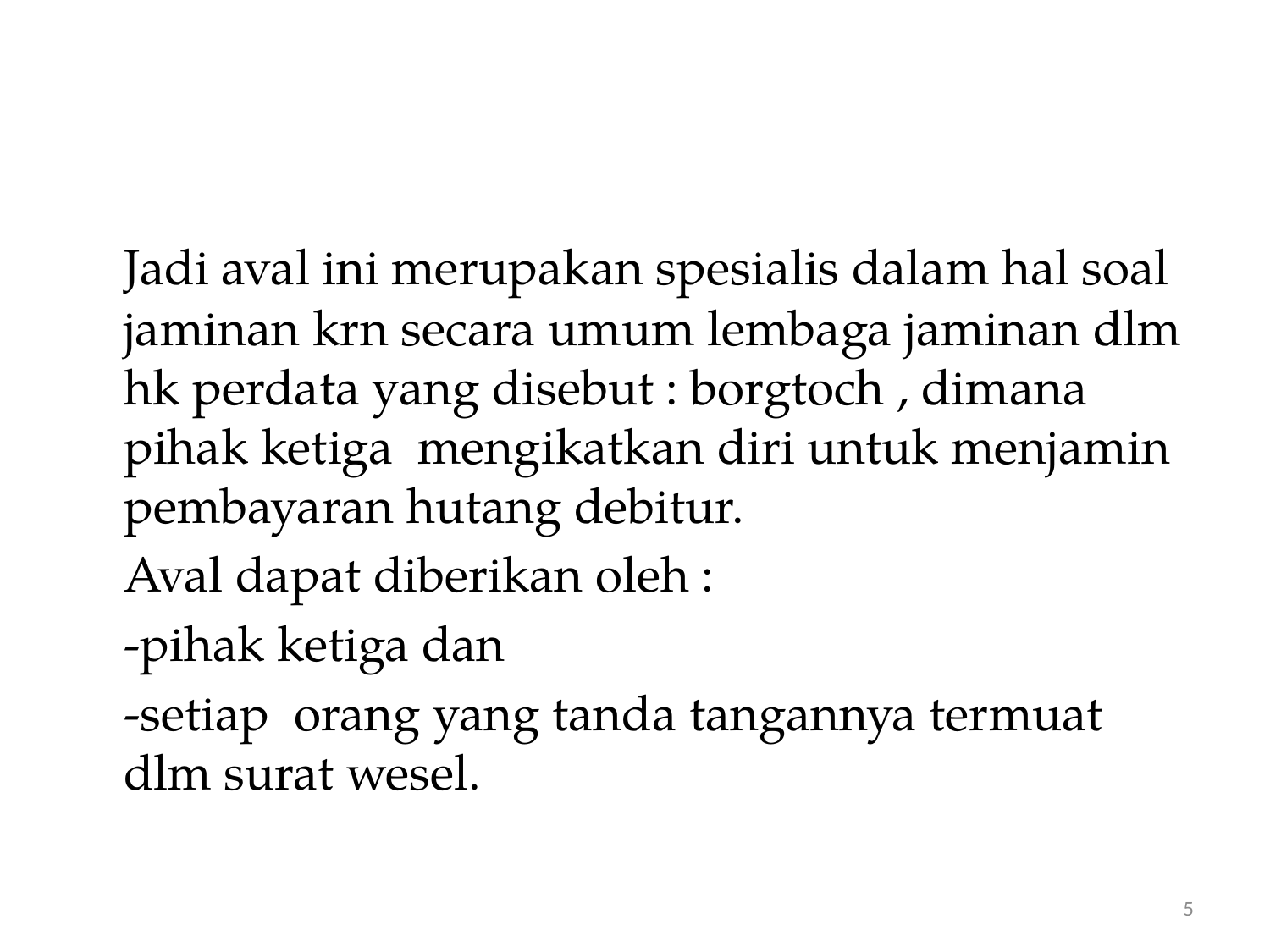

#
	Jadi aval ini merupakan spesialis dalam hal soal jaminan krn secara umum lembaga jaminan dlm hk perdata yang disebut : borgtoch , dimana pihak ketiga  mengikatkan diri untuk menjamin pembayaran hutang debitur.
	Aval dapat diberikan oleh :
	-pihak ketiga dan
	-setiap  orang yang tanda tangannya termuat   dlm surat wesel.
5